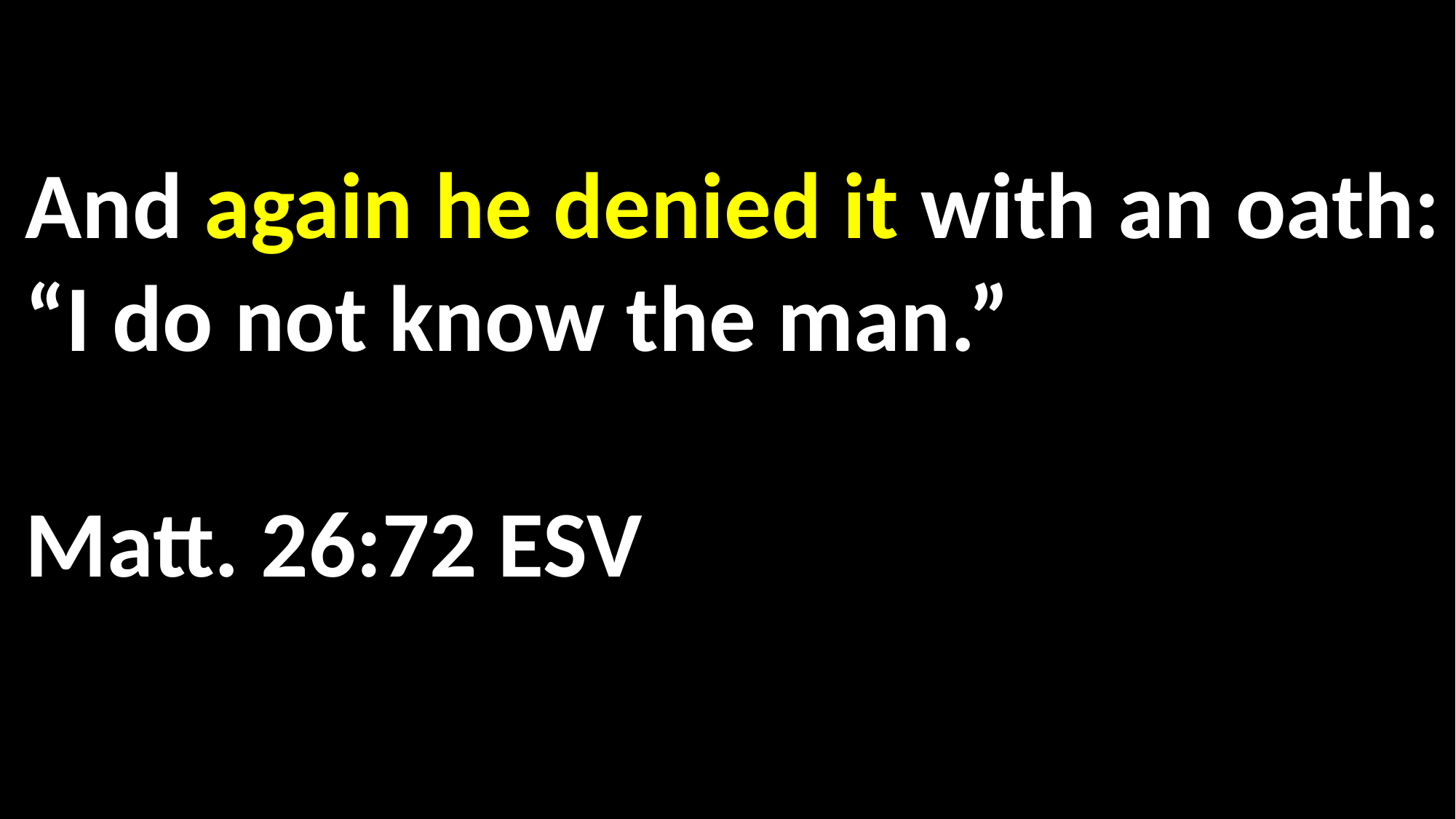

And again he denied it with an oath: “I do not know the man.”															     Matt. 26:72 ESV